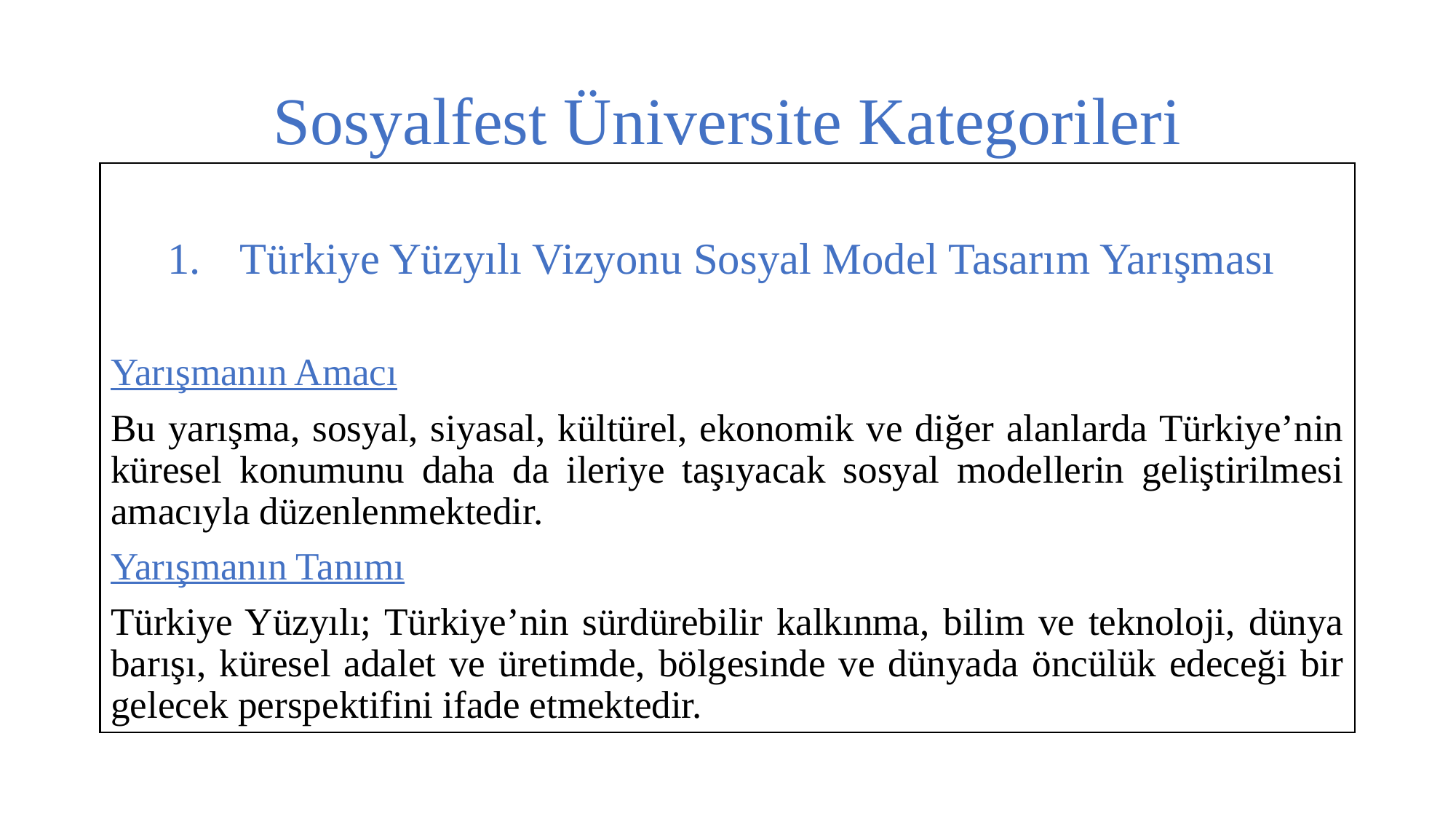

# Sosyalfest Üniversite Kategorileri

Türkiye Yüzyılı Vizyonu Sosyal Model Tasarım Yarışması

Yarışmanın Amacı
Bu yarışma, sosyal, siyasal, kültürel, ekonomik ve diğer alanlarda Türkiye’nin küresel konumunu daha da ileriye taşıyacak sosyal modellerin geliştirilmesi amacıyla düzenlenmektedir.
Yarışmanın Tanımı
Türkiye Yüzyılı; Türkiye’nin sürdürebilir kalkınma, bilim ve teknoloji, dünya barışı, küresel adalet ve üretimde, bölgesinde ve dünyada öncülük edeceği bir gelecek perspektifini ifade etmektedir.